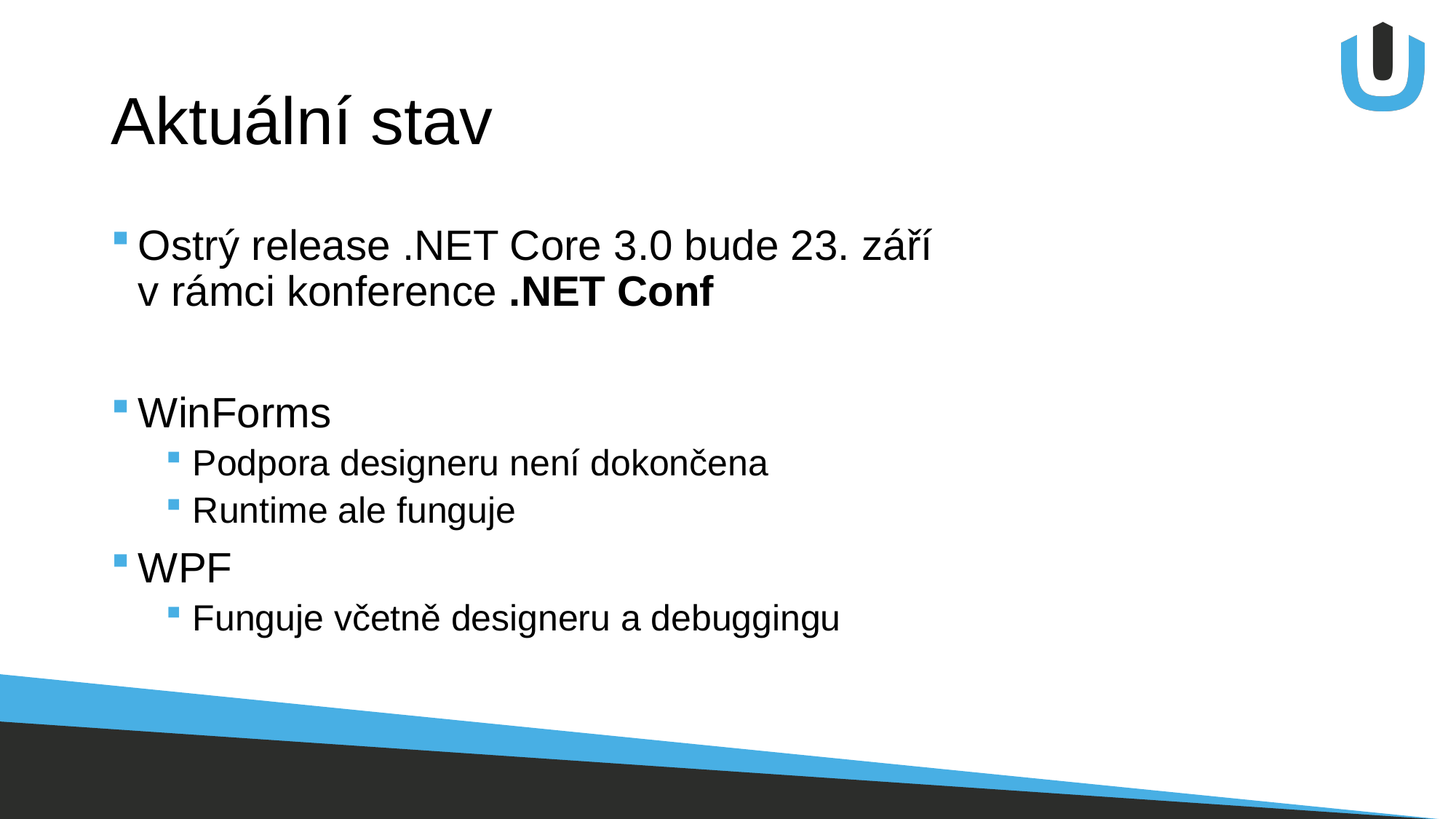

# Aktuální stav
Ostrý release .NET Core 3.0 bude 23. září
v rámci konference .NET Conf

WinForms
Podpora designeru není dokončena
Runtime ale funguje
WPF
Funguje včetně designeru a debuggingu